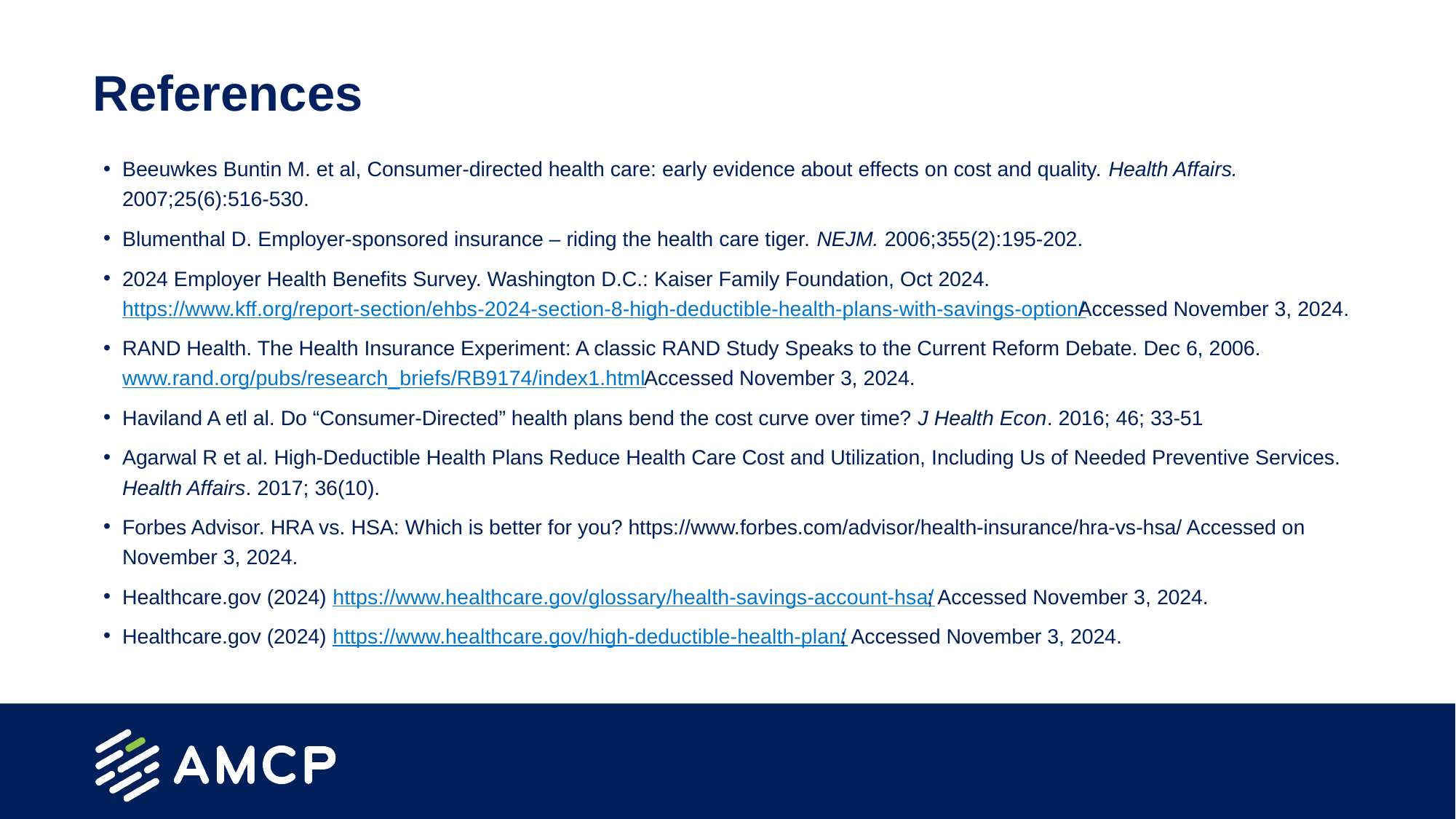

# References
Beeuwkes Buntin M. et al, Consumer-directed health care: early evidence about effects on cost and quality. Health Affairs. 2007;25(6):516-530.
Blumenthal D. Employer-sponsored insurance – riding the health care tiger. NEJM. 2006;355(2):195-202.
2024 Employer Health Benefits Survey. Washington D.C.: Kaiser Family Foundation, Oct 2024. https://www.kff.org/report-section/ehbs-2024-section-8-high-deductible-health-plans-with-savings-option/ Accessed November 3, 2024.
RAND Health. The Health Insurance Experiment: A classic RAND Study Speaks to the Current Reform Debate. Dec 6, 2006. www.rand.org/pubs/research_briefs/RB9174/index1.html Accessed November 3, 2024.
Haviland A etl al. Do “Consumer-Directed” health plans bend the cost curve over time? J Health Econ. 2016; 46; 33-51
Agarwal R et al. High-Deductible Health Plans Reduce Health Care Cost and Utilization, Including Us of Needed Preventive Services. Health Affairs. 2017; 36(10).
Forbes Advisor. HRA vs. HSA: Which is better for you? https://www.forbes.com/advisor/health-insurance/hra-vs-hsa/ Accessed on November 3, 2024.
Healthcare.gov (2024) https://www.healthcare.gov/glossary/health-savings-account-hsa/; Accessed November 3, 2024.
Healthcare.gov (2024) https://www.healthcare.gov/high-deductible-health-plan/; Accessed November 3, 2024.